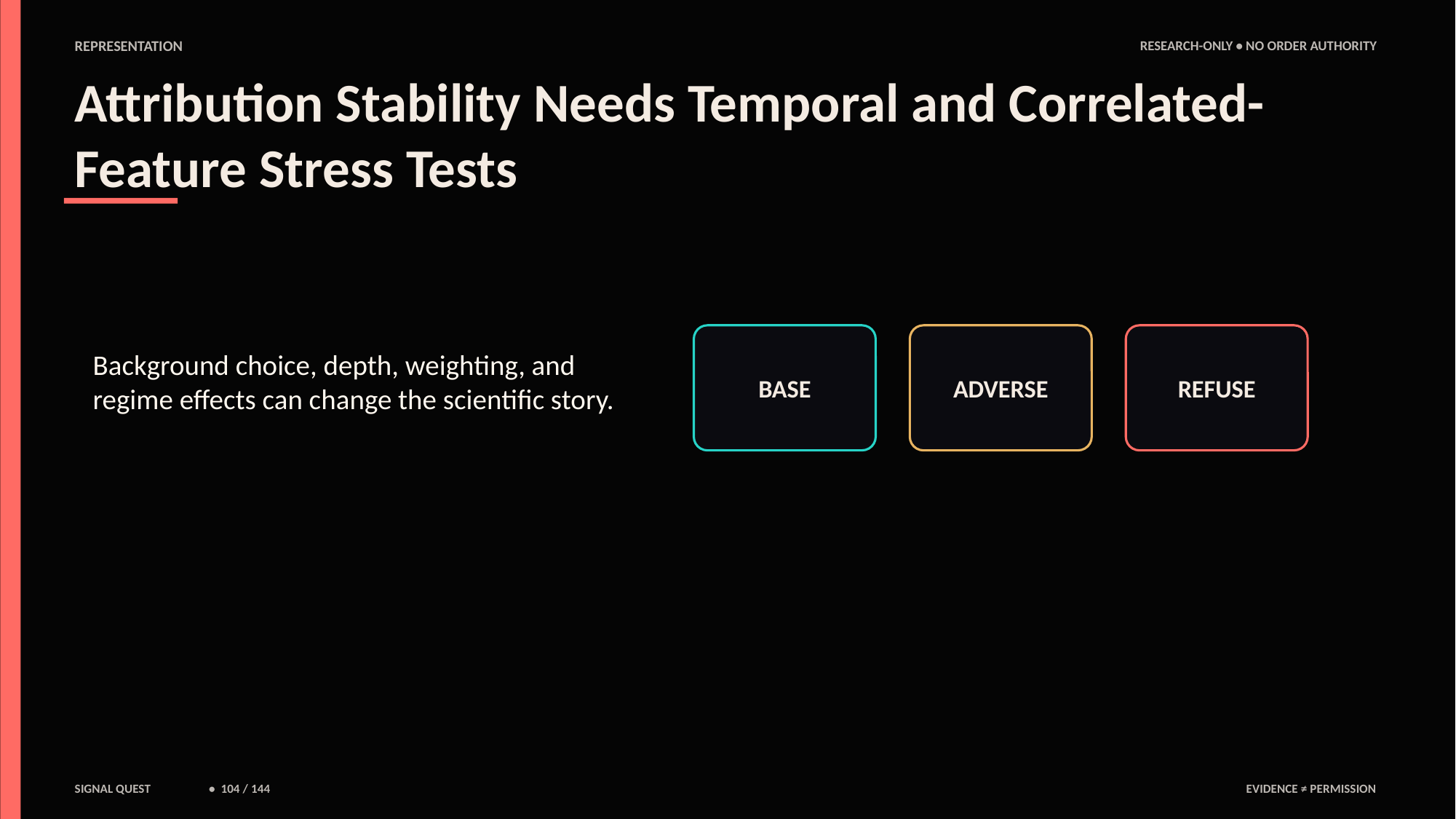

REPRESENTATION
RESEARCH-ONLY • NO ORDER AUTHORITY
Attribution Stability Needs Temporal and Correlated-Feature Stress Tests

Background choice, depth, weighting, and regime effects can change the scientific story.

BASE
ADVERSE
REFUSE

SIGNAL QUEST
•  104 / 144
EVIDENCE ≠ PERMISSION